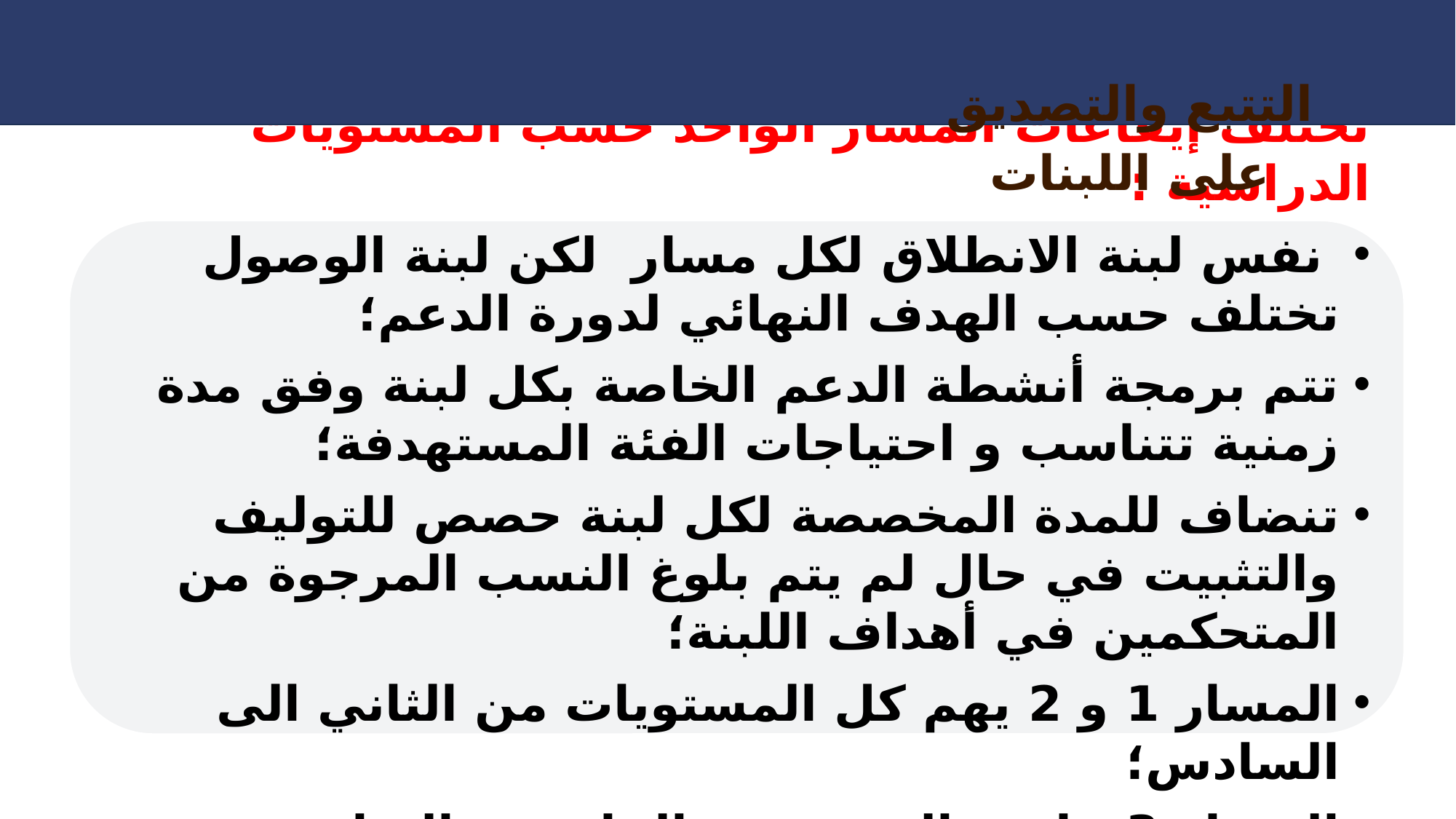

التتبع والتصديق على اللبنات
توضيحات
تختلف إيقاعات المسار الواحد حسب المستويات الدراسية :
 نفس لبنة الانطلاق لكل مسار  لكن لبنة الوصول تختلف حسب الهدف النهائي لدورة الدعم؛
تتم برمجة أنشطة الدعم الخاصة بكل لبنة وفق مدة زمنية تتناسب و احتياجات الفئة المستهدفة؛
تنضاف للمدة المخصصة لكل لبنة حصص للتوليف والتثبيت في حال لم يتم بلوغ النسب المرجوة من المتحكمين في أهداف اللبنة؛
المسار 1 و 2 يهم كل المستويات من الثاني الى السادس؛
المسار 3 خاص بالمستويين الخامس والسادس.